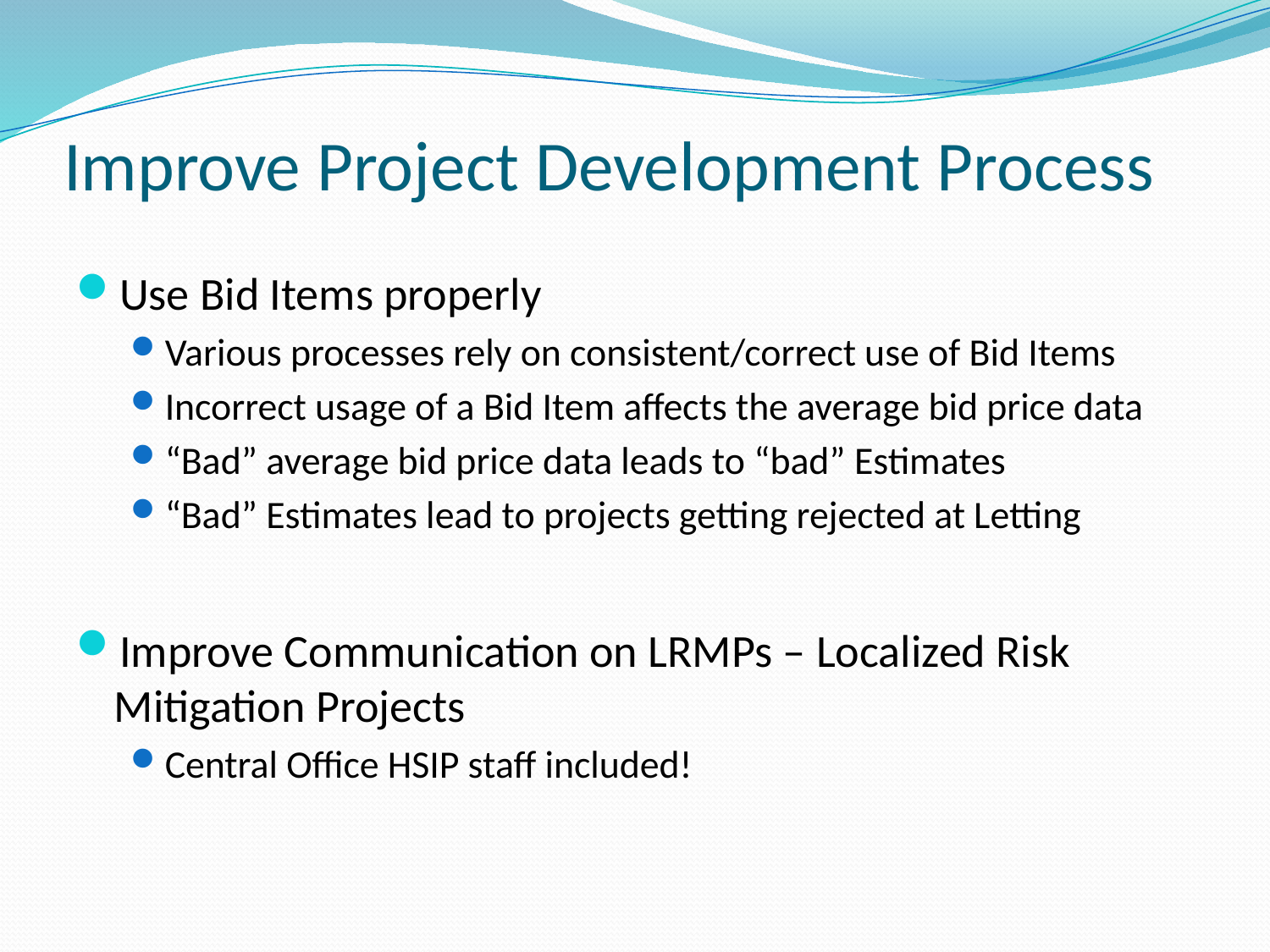

# Improve Project Development Process
Use Bid Items properly
Various processes rely on consistent/correct use of Bid Items
Incorrect usage of a Bid Item affects the average bid price data
“Bad” average bid price data leads to “bad” Estimates
“Bad” Estimates lead to projects getting rejected at Letting

Improve Communication on LRMPs – Localized Risk Mitigation Projects
Central Office HSIP staff included!